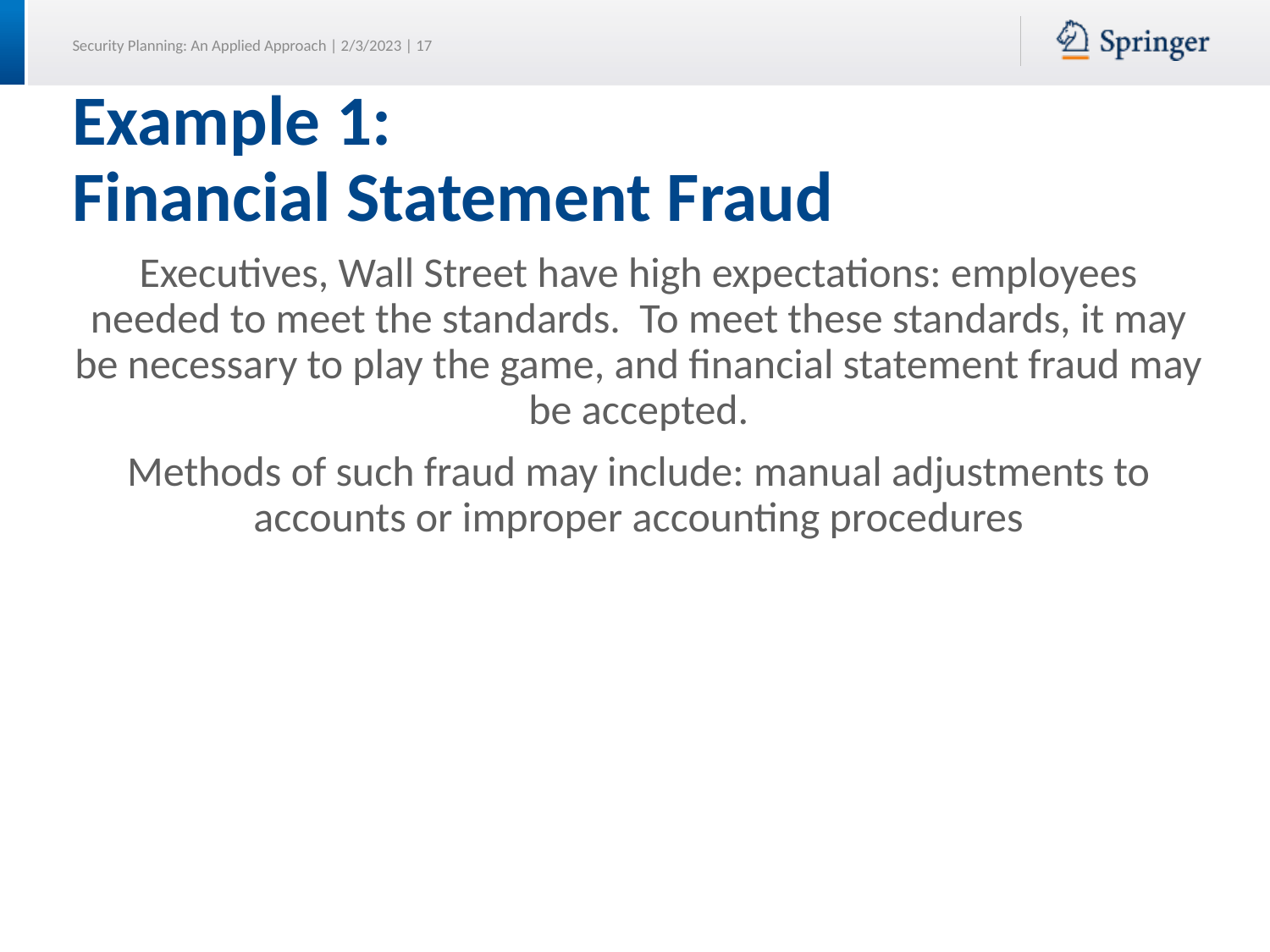

# Example 1: Financial Statement Fraud
Executives, Wall Street have high expectations: employees needed to meet the standards.  To meet these standards, it may be necessary to play the game, and financial statement fraud may be accepted.
Methods of such fraud may include: manual adjustments to accounts or improper accounting procedures